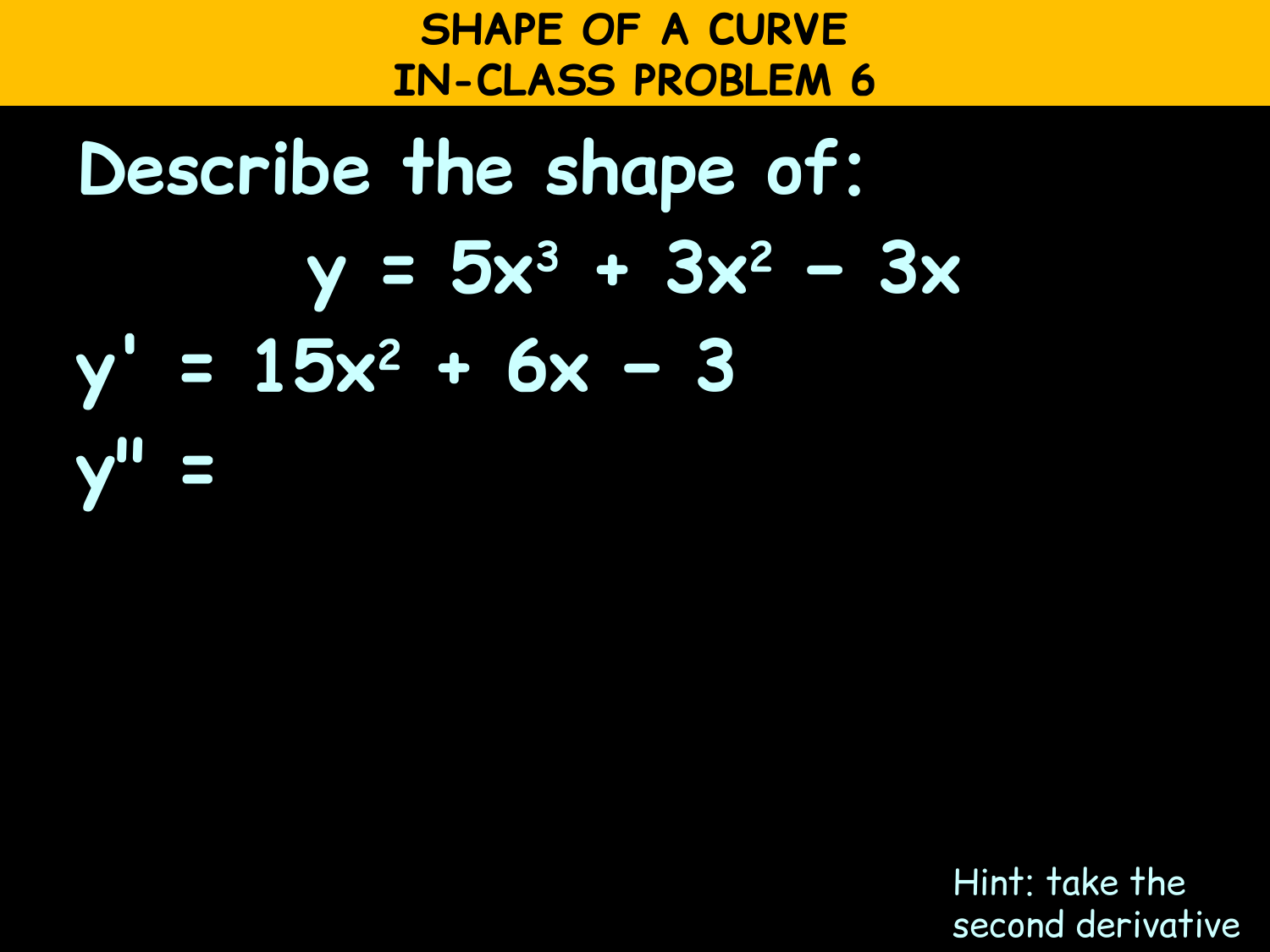

SHAPE OF A CURVE
IN-CLASS PROBLEM 6
Describe the shape of:
y = 5x3 + 3x2 − 3x
y' = 15x2 + 6x − 3
y" =

Hint: take the second derivative